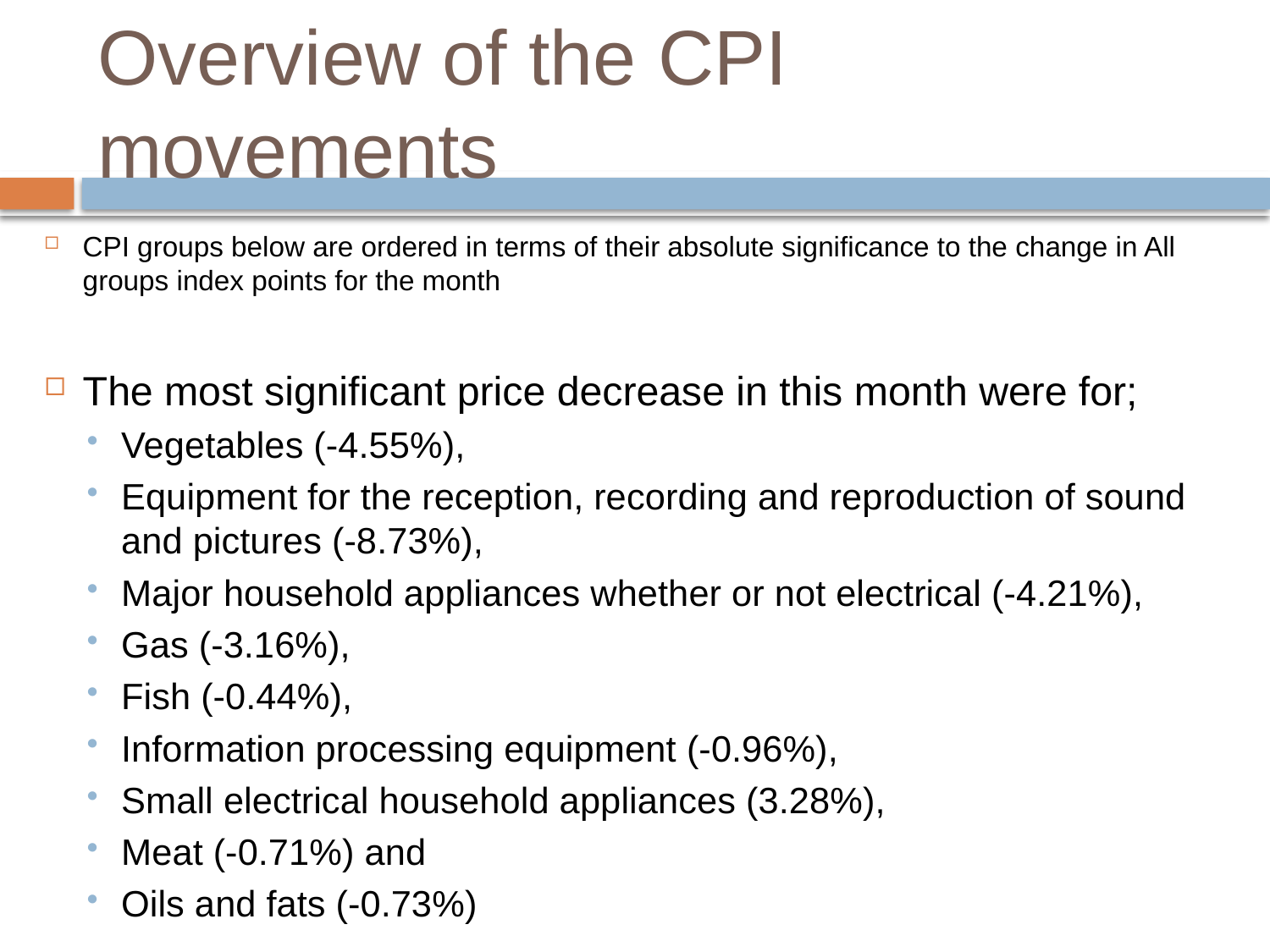

# Overview of the CPI movements
CPI groups below are ordered in terms of their absolute significance to the change in All groups index points for the month

The most significant price decrease in this month were for;
Vegetables (-4.55%),
Equipment for the reception, recording and reproduction of sound and pictures (-8.73%),
Major household appliances whether or not electrical (-4.21%),
Gas (-3.16%),
Fish (-0.44%),
Information processing equipment (-0.96%),
Small electrical household appliances (3.28%),
Meat (-0.71%) and
Oils and fats (-0.73%)